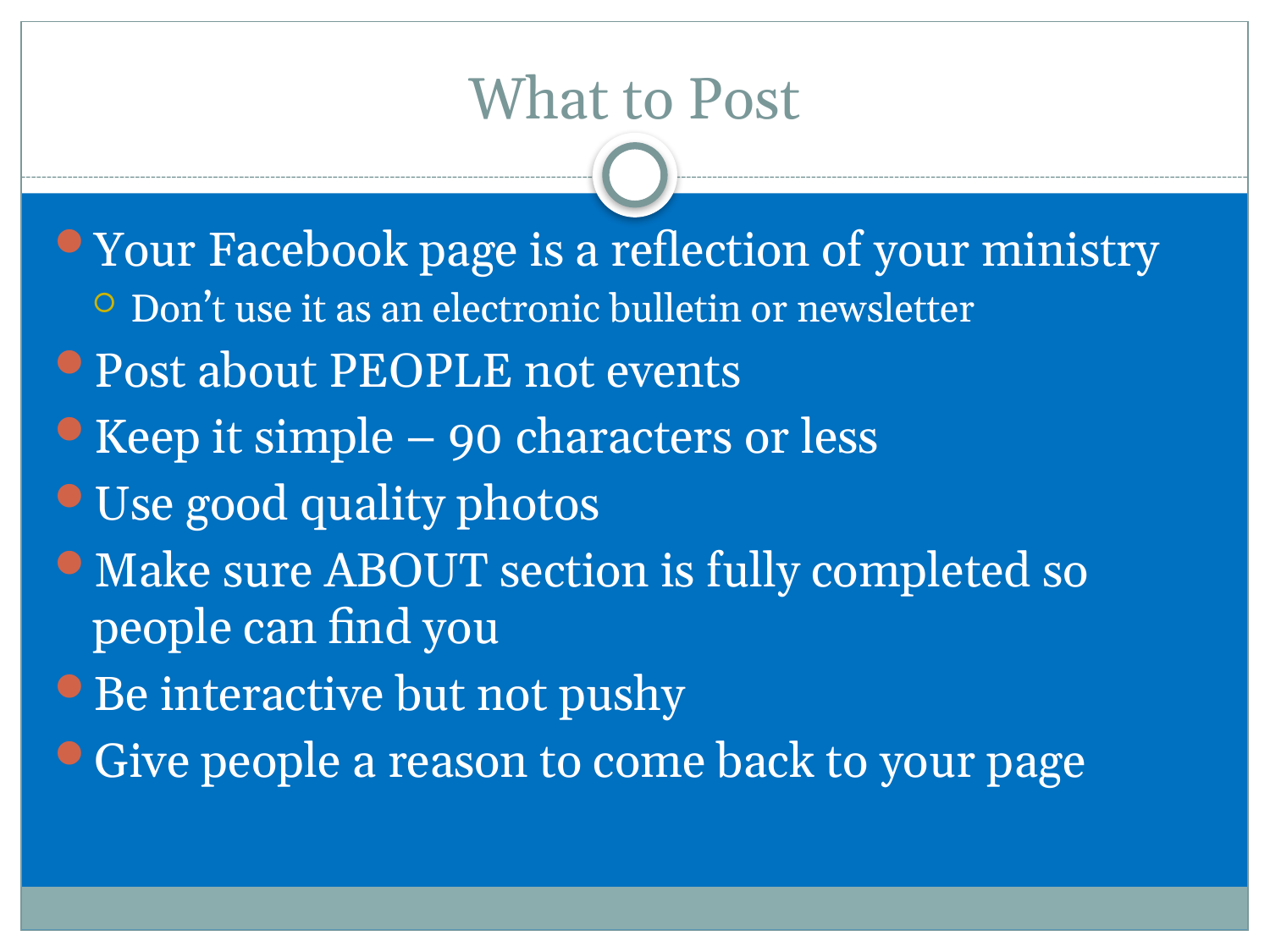

# What to Post
Your Facebook page is a reflection of your ministry
Don’t use it as an electronic bulletin or newsletter
Post about PEOPLE not events
Keep it simple – 90 characters or less
Use good quality photos
Make sure ABOUT section is fully completed so people can find you
Be interactive but not pushy
Give people a reason to come back to your page